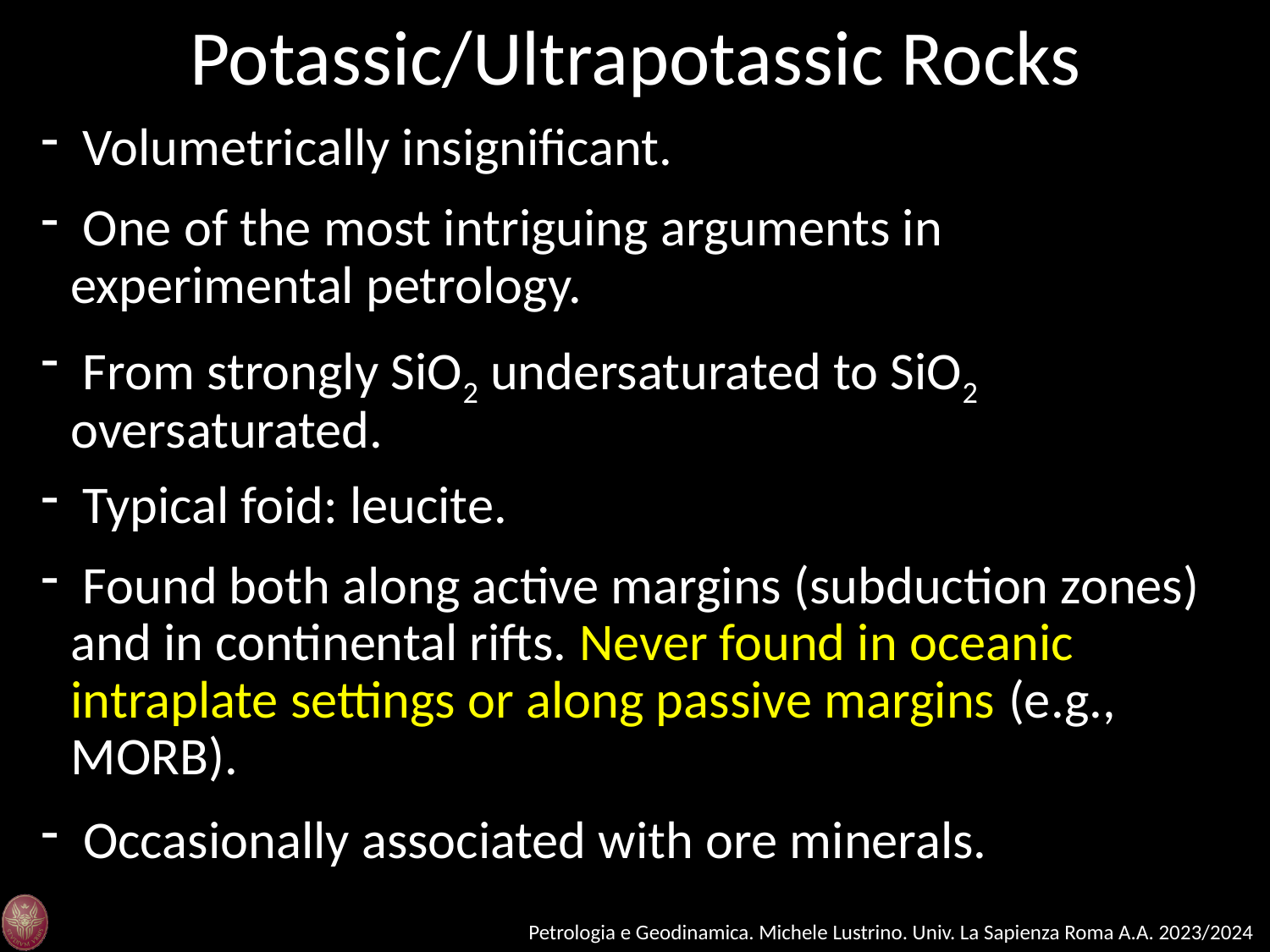

Potassic/Ultrapotassic Rocks
 Volumetrically insignificant.
 One of the most intriguing arguments in experimental petrology.
 From strongly SiO2 undersaturated to SiO2 oversaturated.
 Typical foid: leucite.
 Found both along active margins (subduction zones) and in continental rifts. Never found in oceanic intraplate settings or along passive margins (e.g., MORB).
 Occasionally associated with ore minerals.